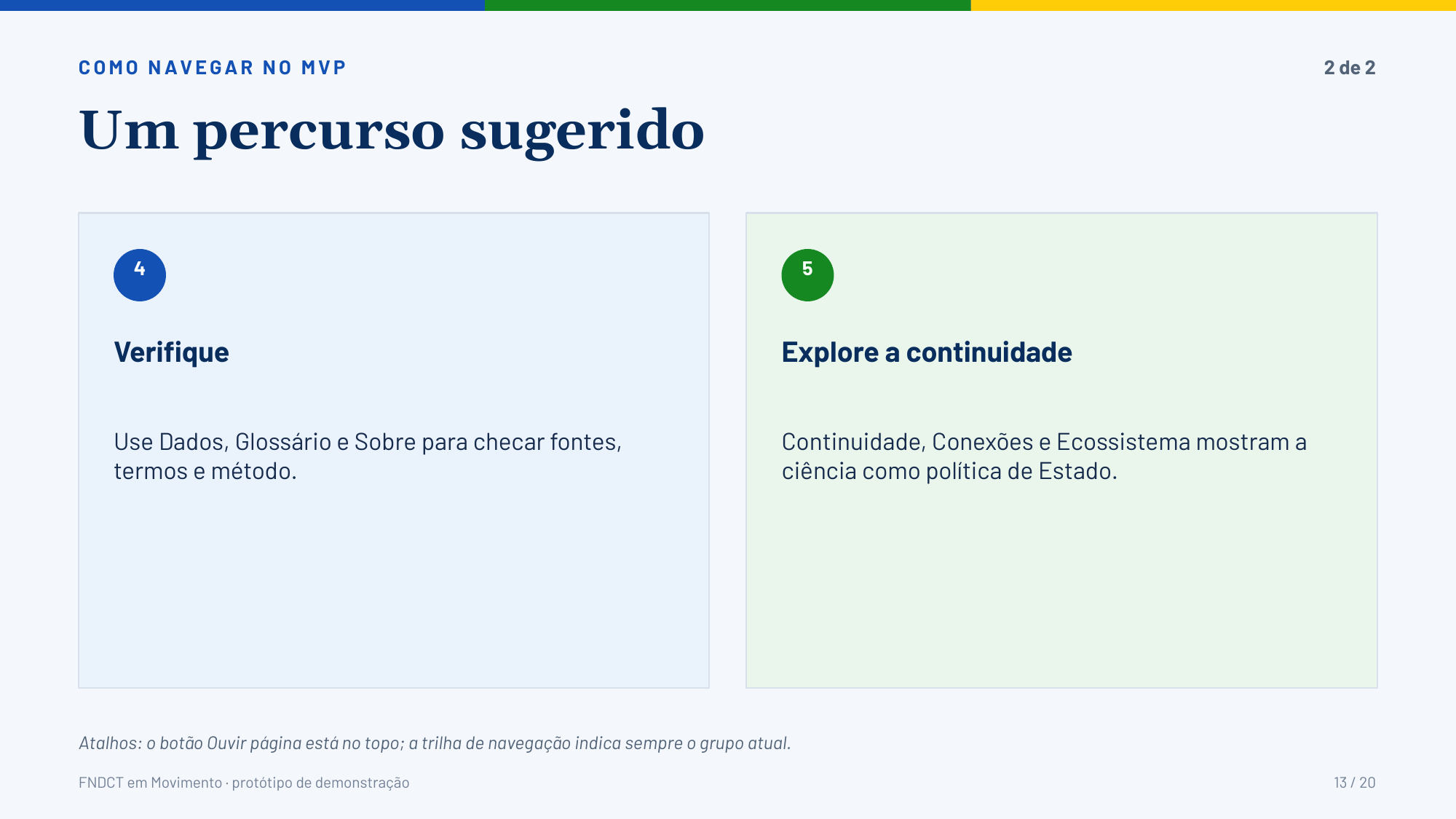

COMO NAVEGAR NO MVP
2 de 2
Um percurso sugerido

4
5
Verifique
Explore a continuidade
Use Dados, Glossário e Sobre para checar fontes, termos e método.
Continuidade, Conexões e Ecossistema mostram a ciência como política de Estado.
Atalhos: o botão Ouvir página está no topo; a trilha de navegação indica sempre o grupo atual.
FNDCT em Movimento · protótipo de demonstração
13 / 20